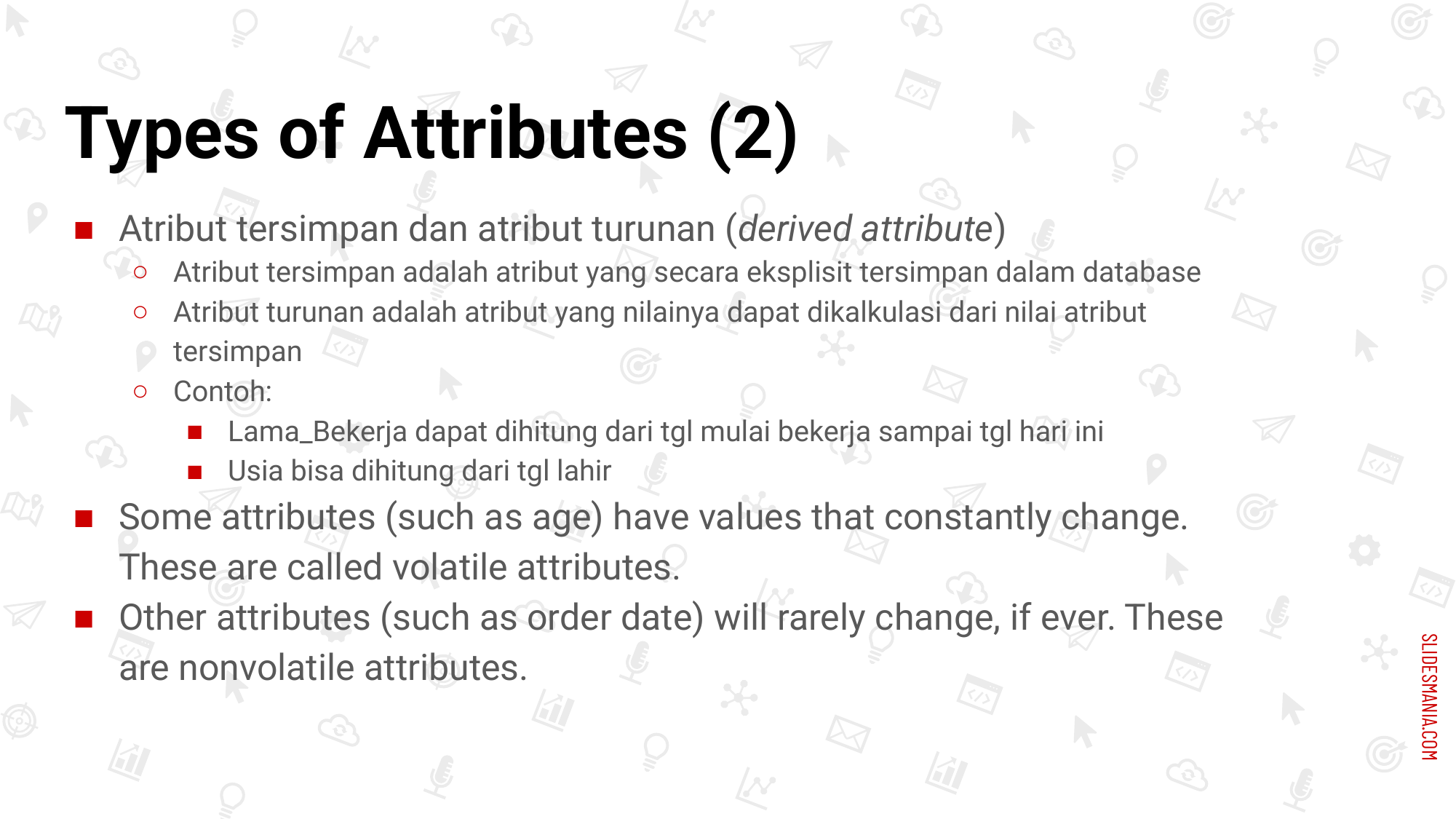

# Types of Attributes (2)
Atribut tersimpan dan atribut turunan (derived attribute)
Atribut tersimpan adalah atribut yang secara eksplisit tersimpan dalam database
Atribut turunan adalah atribut yang nilainya dapat dikalkulasi dari nilai atribut tersimpan
Contoh:
Lama_Bekerja dapat dihitung dari tgl mulai bekerja sampai tgl hari ini
Usia bisa dihitung dari tgl lahir
Some attributes (such as age) have values that constantly change. These are called volatile attributes.
Other attributes (such as order date) will rarely change, if ever. These are nonvolatile attributes.